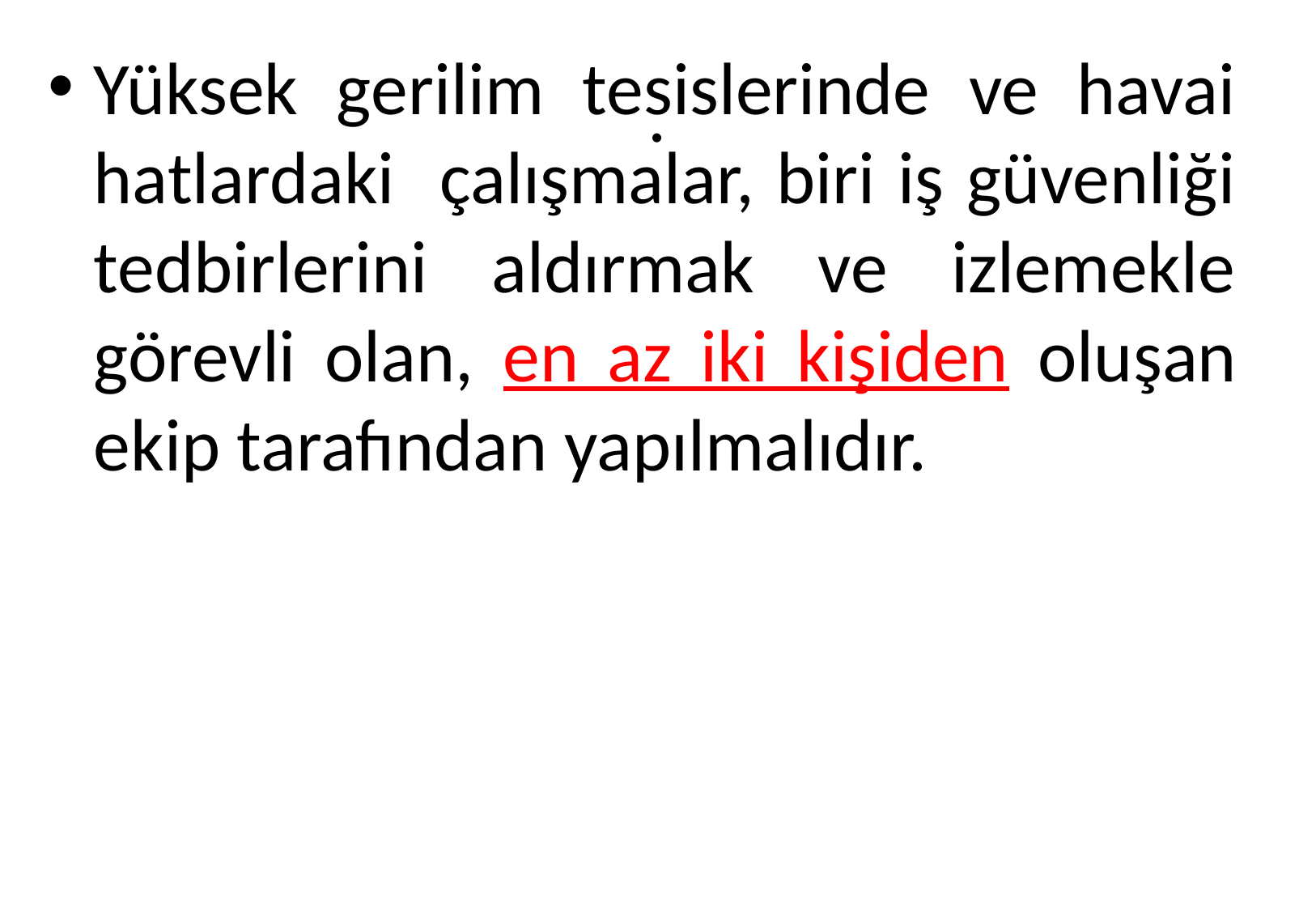

Yüksek gerilim tesislerinde ve havai hatlardaki  çalışmalar, biri iş güvenliği tedbirlerini aldırmak ve izlemekle görevli olan, en az iki kişiden oluşan ekip tarafından yapılmalıdır.

# .
45